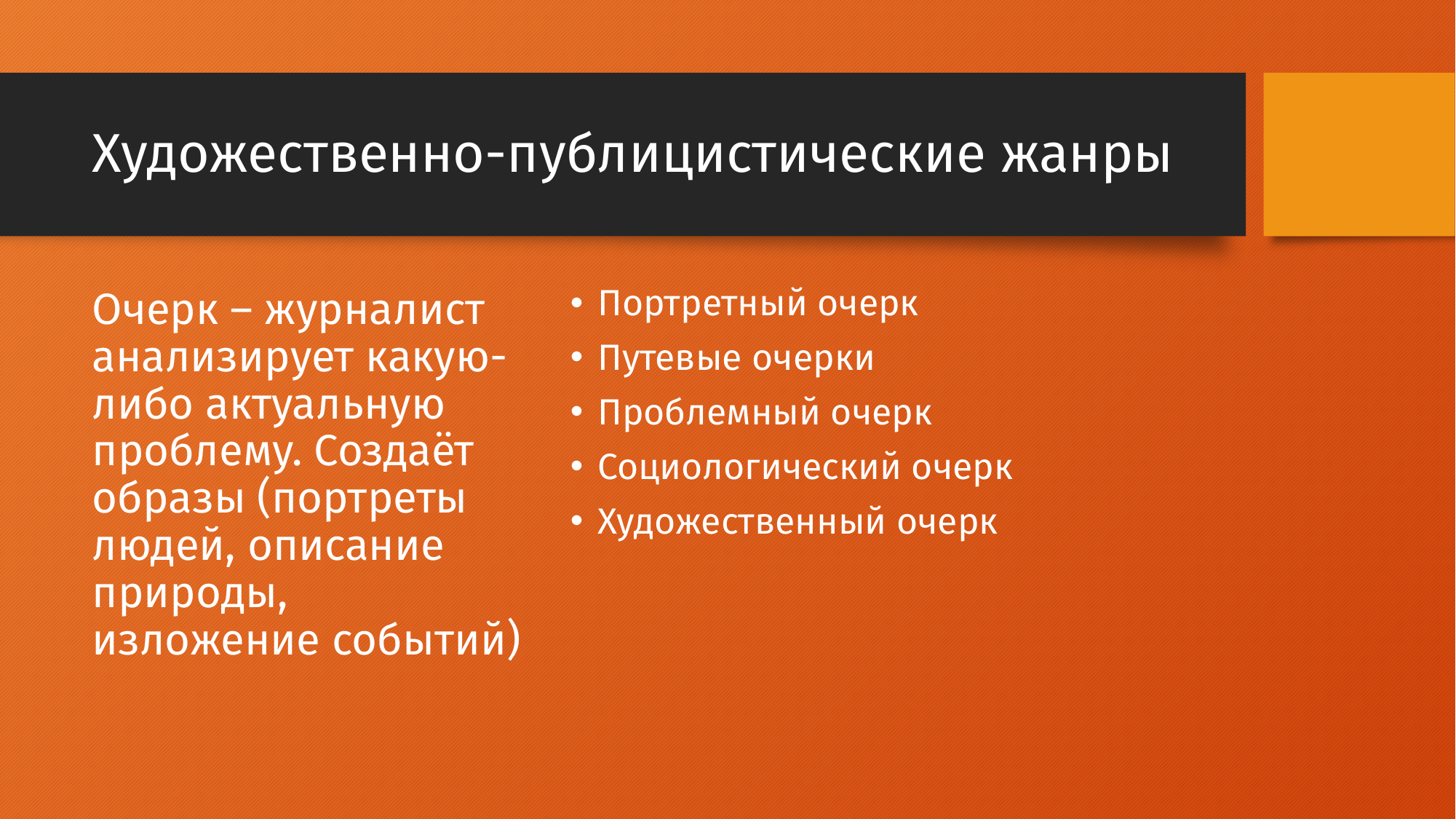

# Художественно-публицистические жанры
Очерк – журналист анализирует какую-либо актуальную проблему. Создаёт образы (портреты людей, описание природы, изложение событий)

Портретный очерк
Путевые очерки
Проблемный очерк
Социологический очерк
Художественный очерк